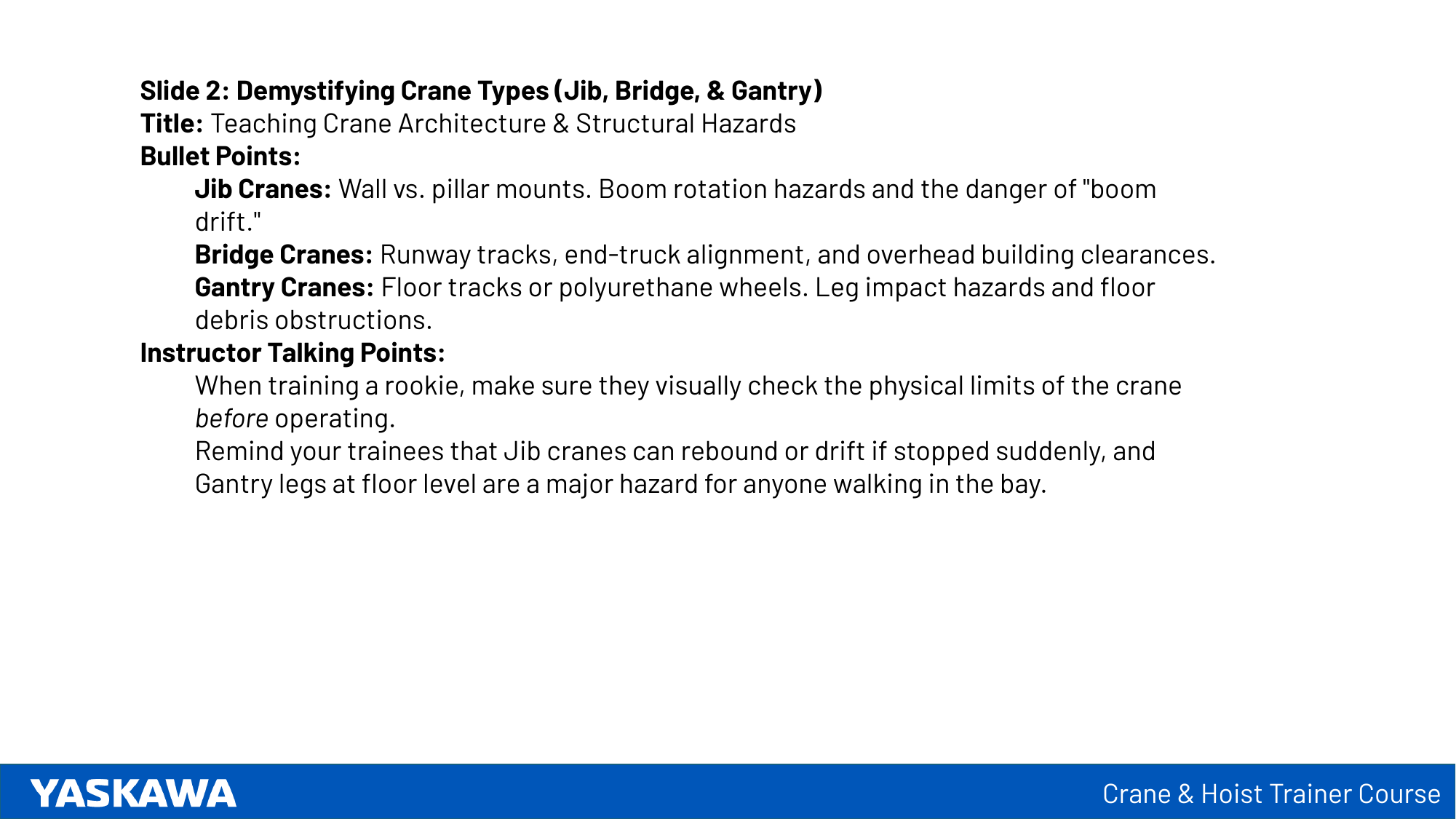

Slide 2: Demystifying Crane Types (Jib, Bridge, & Gantry)
Title: Teaching Crane Architecture & Structural Hazards
Bullet Points:
Jib Cranes: Wall vs. pillar mounts. Boom rotation hazards and the danger of "boom drift."
Bridge Cranes: Runway tracks, end-truck alignment, and overhead building clearances.
Gantry Cranes: Floor tracks or polyurethane wheels. Leg impact hazards and floor debris obstructions.
Instructor Talking Points:
When training a rookie, make sure they visually check the physical limits of the crane before operating.
Remind your trainees that Jib cranes can rebound or drift if stopped suddenly, and Gantry legs at floor level are a major hazard for anyone walking in the bay.